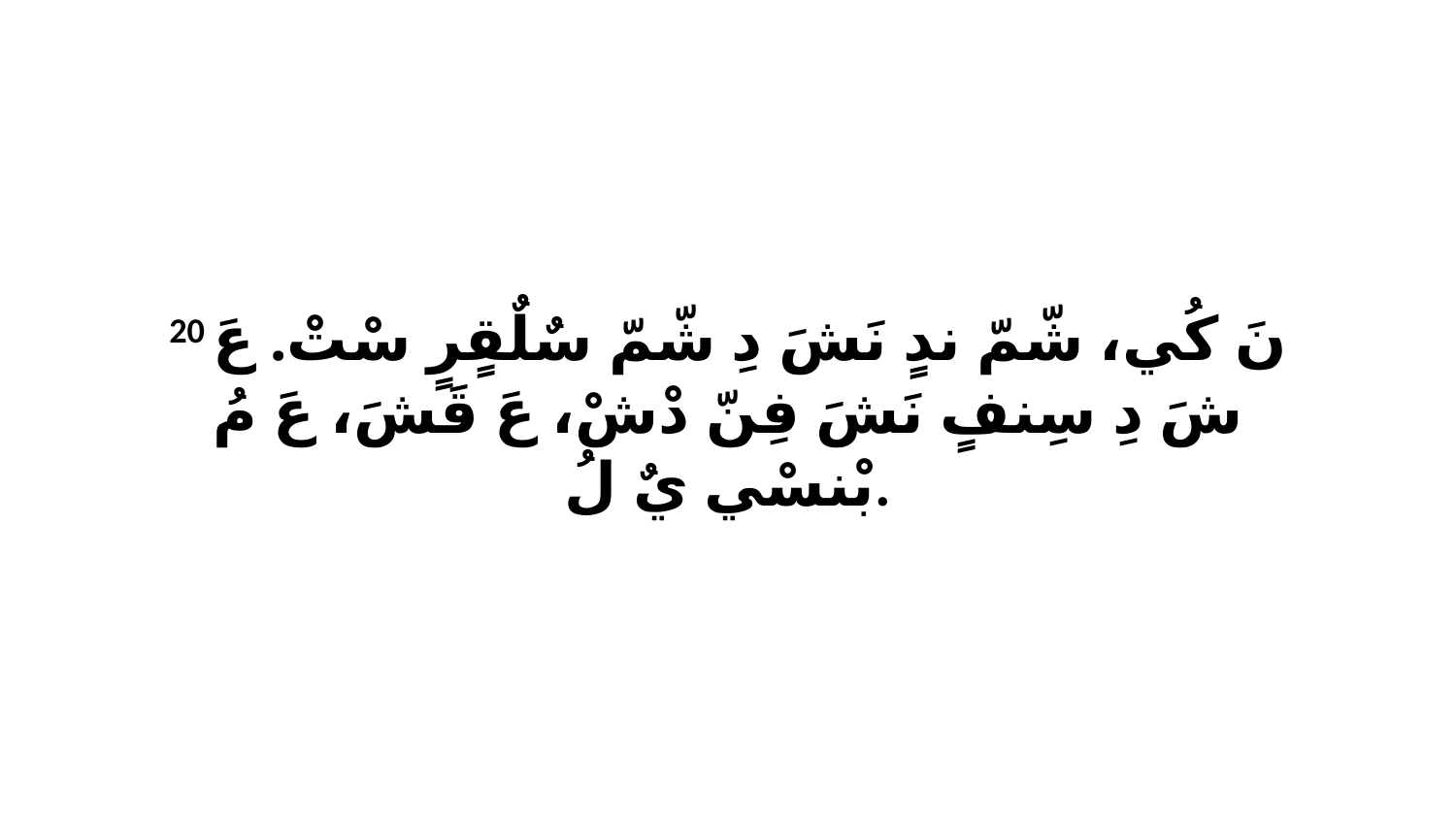

20 نَ كُي، شّمّ ندٍ نَشَ دِ شّمّ سٌلٌقٍرٍ سْتْ. عَ شَ دِ سِنفٍ نَشَ فِنّ دْشْ، عَ قَشَ، عَ مُ بْنسْي يٌ لُ.